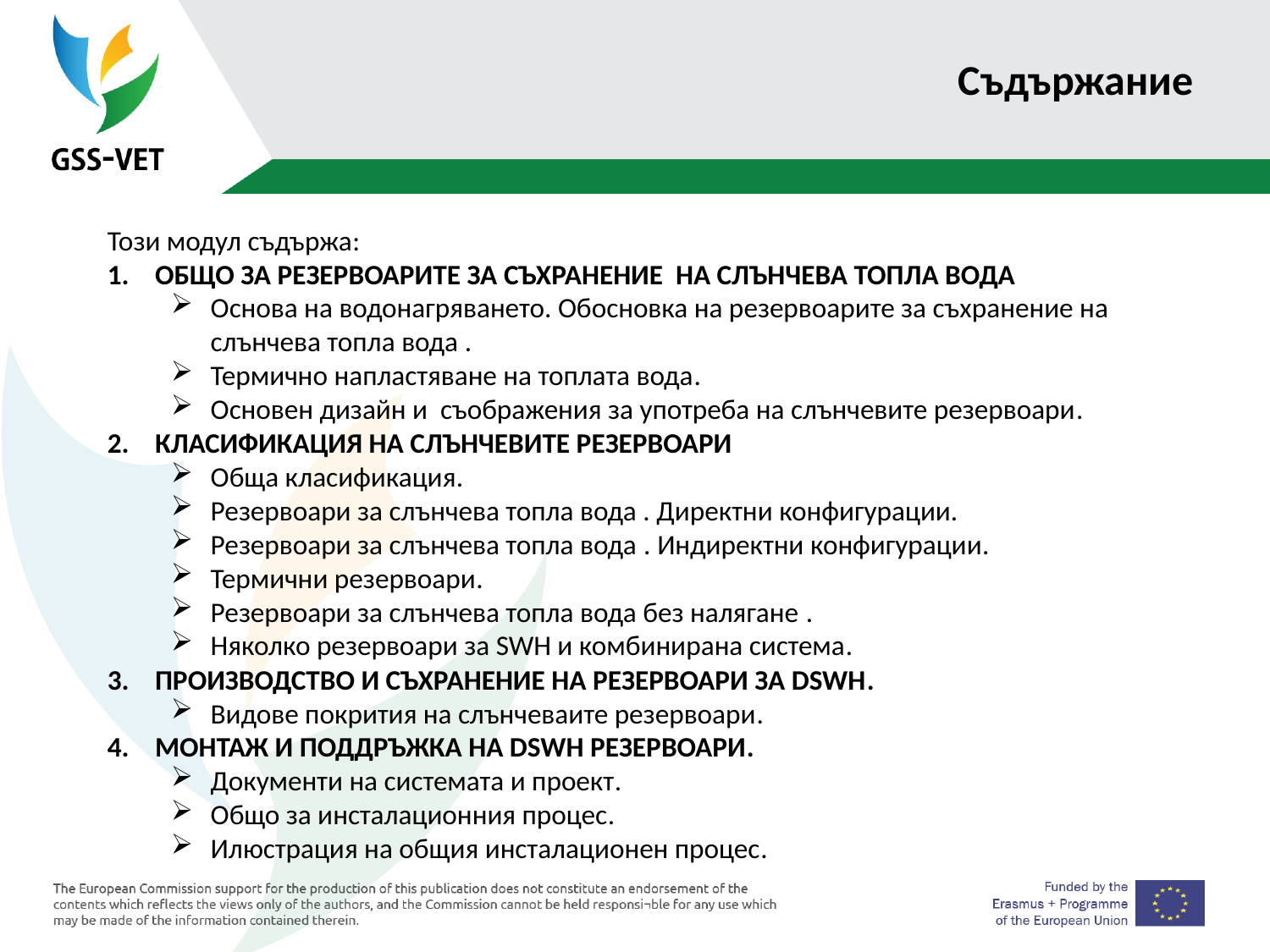

# Съдържание
Този модул съдържа:
ОБЩО ЗА РЕЗЕРВОАРИТЕ ЗА СЪХРАНЕНИЕ  НА СЛЪНЧЕВА ТОПЛА ВОДА
Основа на водонагряването. Обосновка на резервоарите за съхранение на слънчева топла вода .
Термично напластяване на топлата вода.
Основен дизайн и  съображения за употреба на слънчевите резервоари.
КЛАСИФИКАЦИЯ НА СЛЪНЧЕВИТЕ РЕЗЕРВОАРИ
Обща класификация.
Резервоари за слънчева топла вода . Директни конфигурации.
Резервоари за слънчева топла вода . Индиректни конфигурации.
Термични резервоари.
Резервоари за слънчева топла вода без налягане .
Няколко резервоари за SWH и комбинирана система.
ПРОИЗВОДСТВО И СЪХРАНЕНИЕ НА РЕЗЕРВОАРИ ЗА DSWH.
Видове покрития на слънчеваите резервоари.
МОНТАЖ И ПОДДРЪЖКА НА DSWH РЕЗЕРВОАРИ.
Документи на системата и проект.
Общо за инсталационния процес.
Илюстрация на общия инсталационен процес.